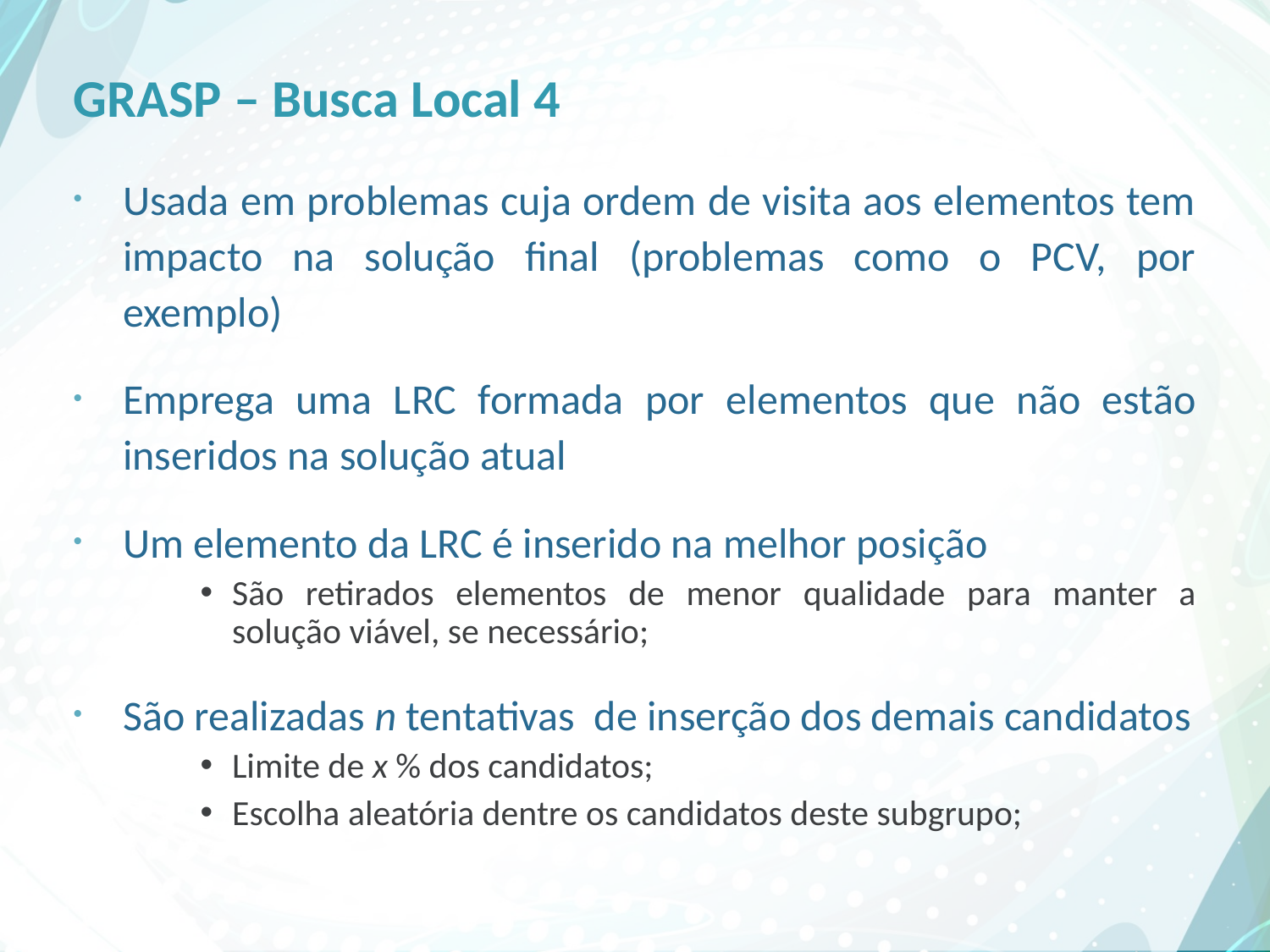

# GRASP – Busca Local 4
Usada em problemas cuja ordem de visita aos elementos tem impacto na solução final (problemas como o PCV, por exemplo)
Emprega uma LRC formada por elementos que não estão inseridos na solução atual
Um elemento da LRC é inserido na melhor posição
São retirados elementos de menor qualidade para manter a solução viável, se necessário;
São realizadas n tentativas  de inserção dos demais candidatos
Limite de x % dos candidatos;
Escolha aleatória dentre os candidatos deste subgrupo;
30